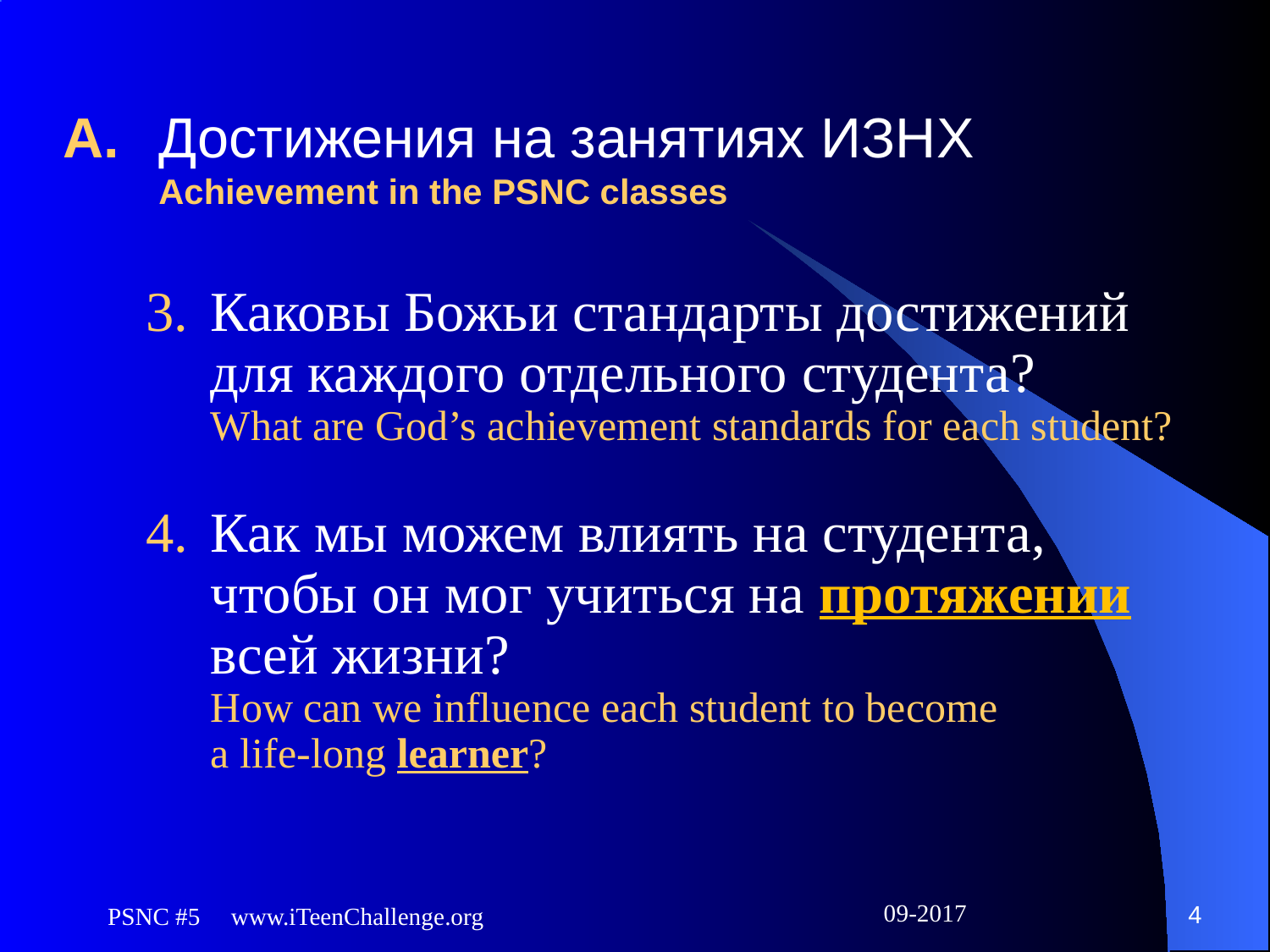

# A. 	Достижения на занятиях ИЗНХ Achievement in the PSNC classes
3.	Каковы Божьи стандарты достижений для каждого отдельного студента?
What are God’s achievement standards for each student?
4.	Как мы можем влиять на студента, чтобы он мог учиться на протяжении всей жизни?
How can we influence each student to become
a life-long learner?

4
PSNC #5     www.iTeenChallenge.org
09-2017